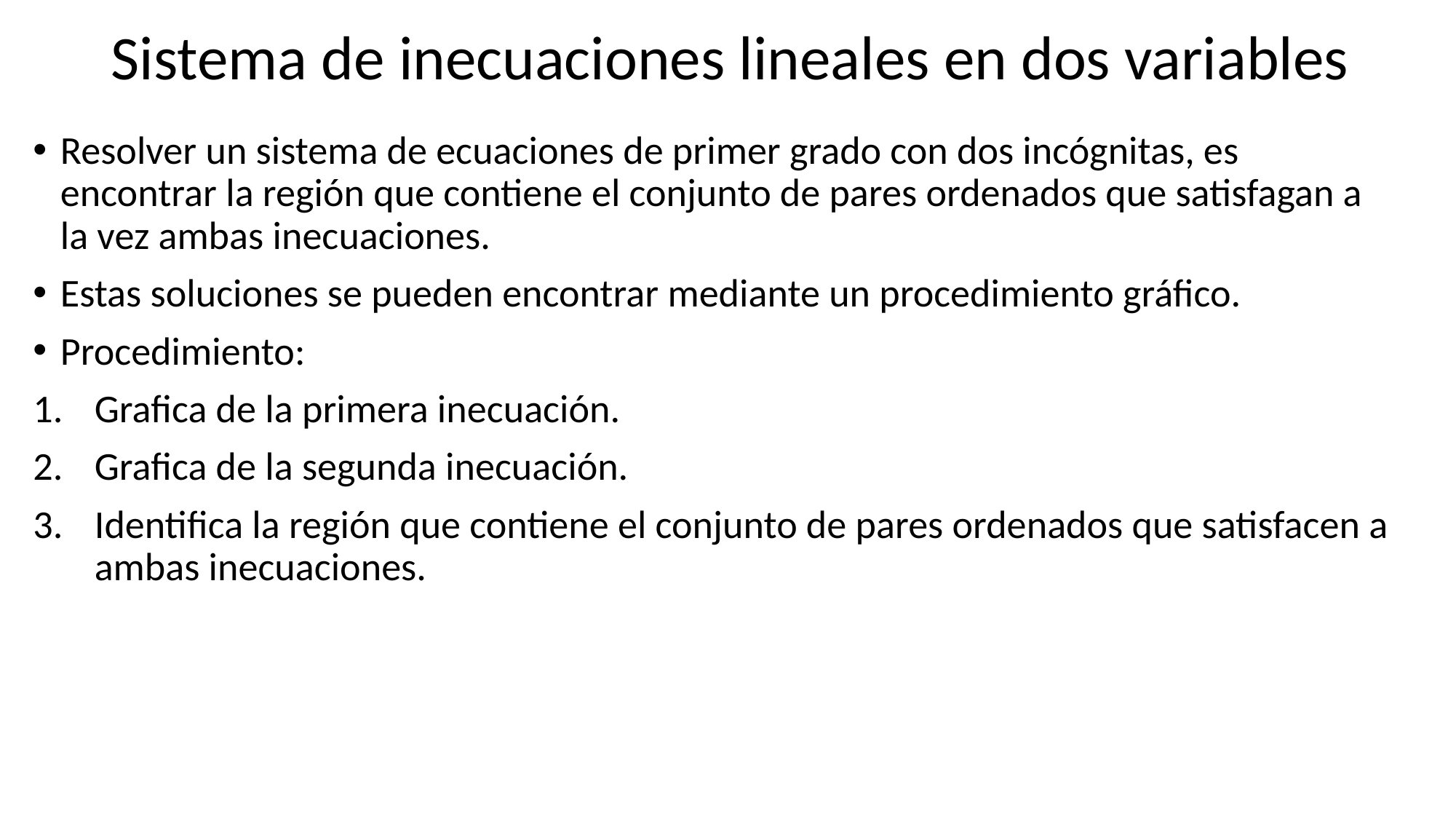

# Sistema de inecuaciones lineales en dos variables
Resolver un sistema de ecuaciones de primer grado con dos incógnitas, es encontrar la región que contiene el conjunto de pares ordenados que satisfagan a la vez ambas inecuaciones.
Estas soluciones se pueden encontrar mediante un procedimiento gráfico.
Procedimiento:
Grafica de la primera inecuación.
Grafica de la segunda inecuación.
Identifica la región que contiene el conjunto de pares ordenados que satisfacen a ambas inecuaciones.